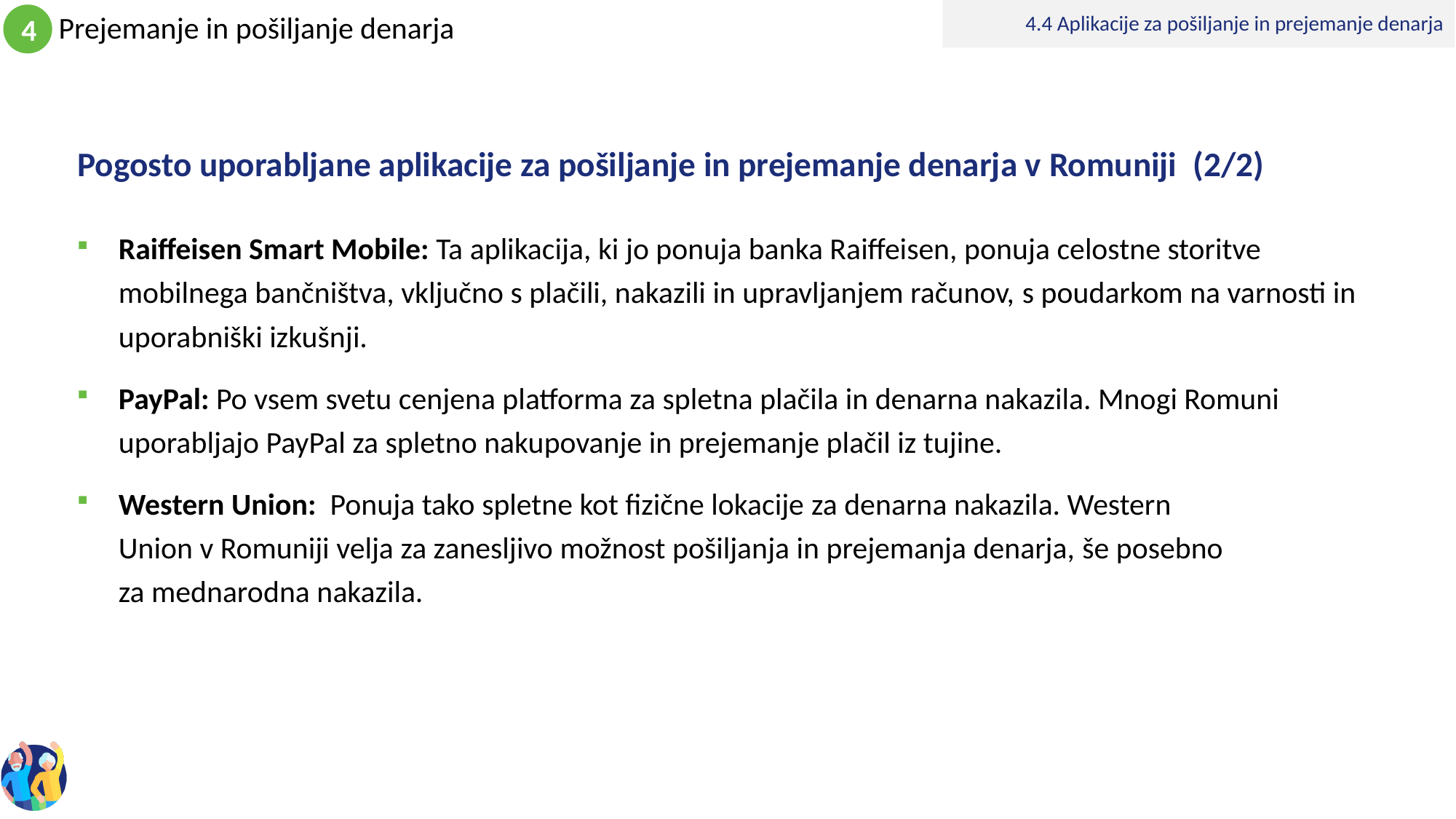

4.4 Aplikacije za pošiljanje in prejemanje denarja

# Pogosto uporabljane aplikacije za pošiljanje in prejemanje denarja v Romuniji  (2/2)
Raiffeisen Smart Mobile: Ta aplikacija, ki jo ponuja banka Raiffeisen, ponuja celostne storitve mobilnega bančništva, vključno s plačili, nakazili in upravljanjem računov, s poudarkom na varnosti in uporabniški izkušnji.
PayPal: Po vsem svetu cenjena platforma za spletna plačila in denarna nakazila. Mnogi Romuni uporabljajo PayPal za spletno nakupovanje in prejemanje plačil iz tujine.
Western Union:  Ponuja tako spletne kot fizične lokacije za denarna nakazila. Western Union v Romuniji velja za zanesljivo možnost pošiljanja in prejemanja denarja, še posebno za mednarodna nakazila.